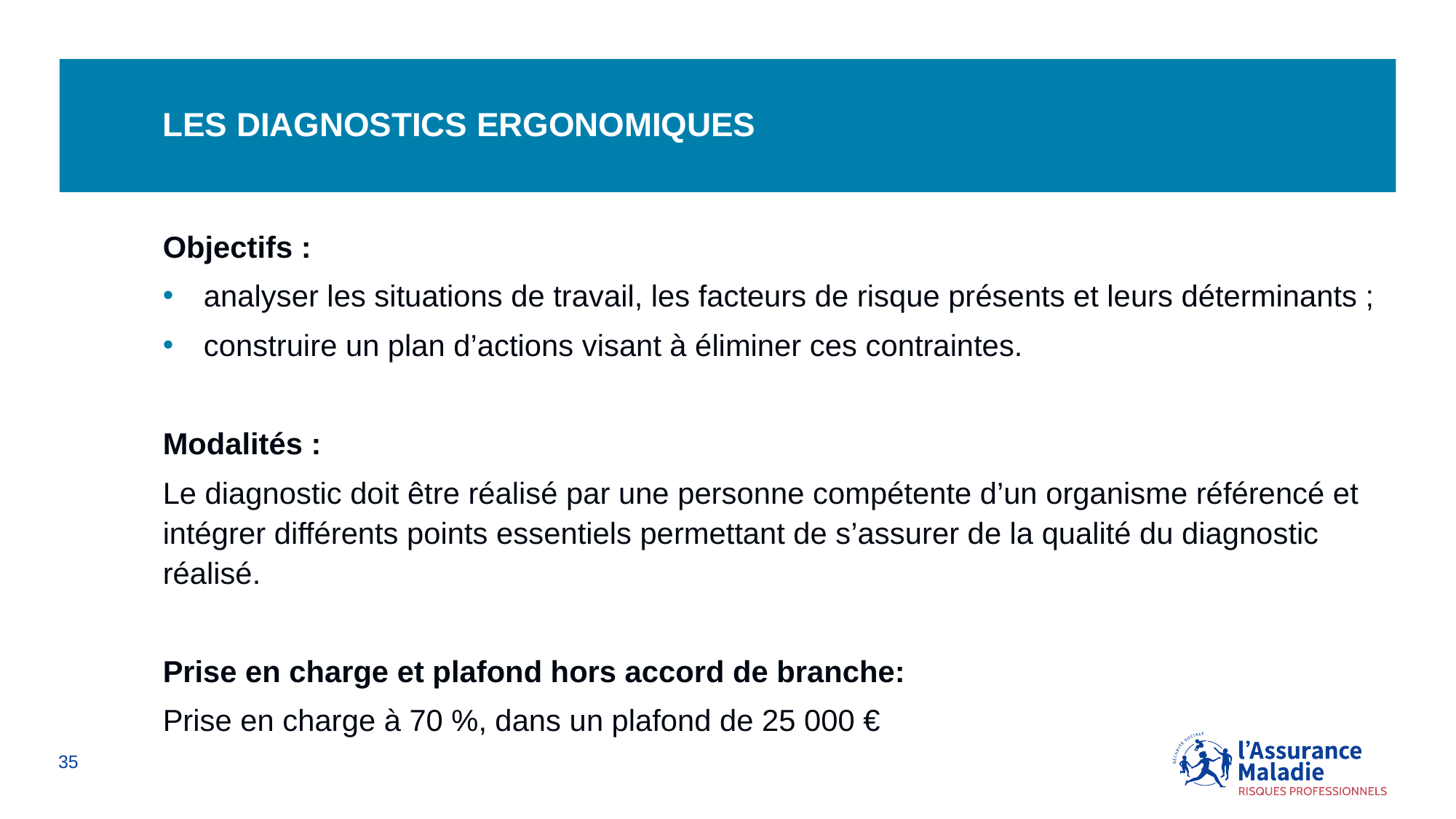

# Les diagnostics ergonomiques
Objectifs :
analyser les situations de travail, les facteurs de risque présents et leurs déterminants ;
construire un plan d’actions visant à éliminer ces contraintes.

Modalités :
Le diagnostic doit être réalisé par une personne compétente d’un organisme référencé et intégrer différents points essentiels permettant de s’assurer de la qualité du diagnostic réalisé.

Prise en charge et plafond hors accord de branche:
Prise en charge à 70 %, dans un plafond de 25 000 €
35